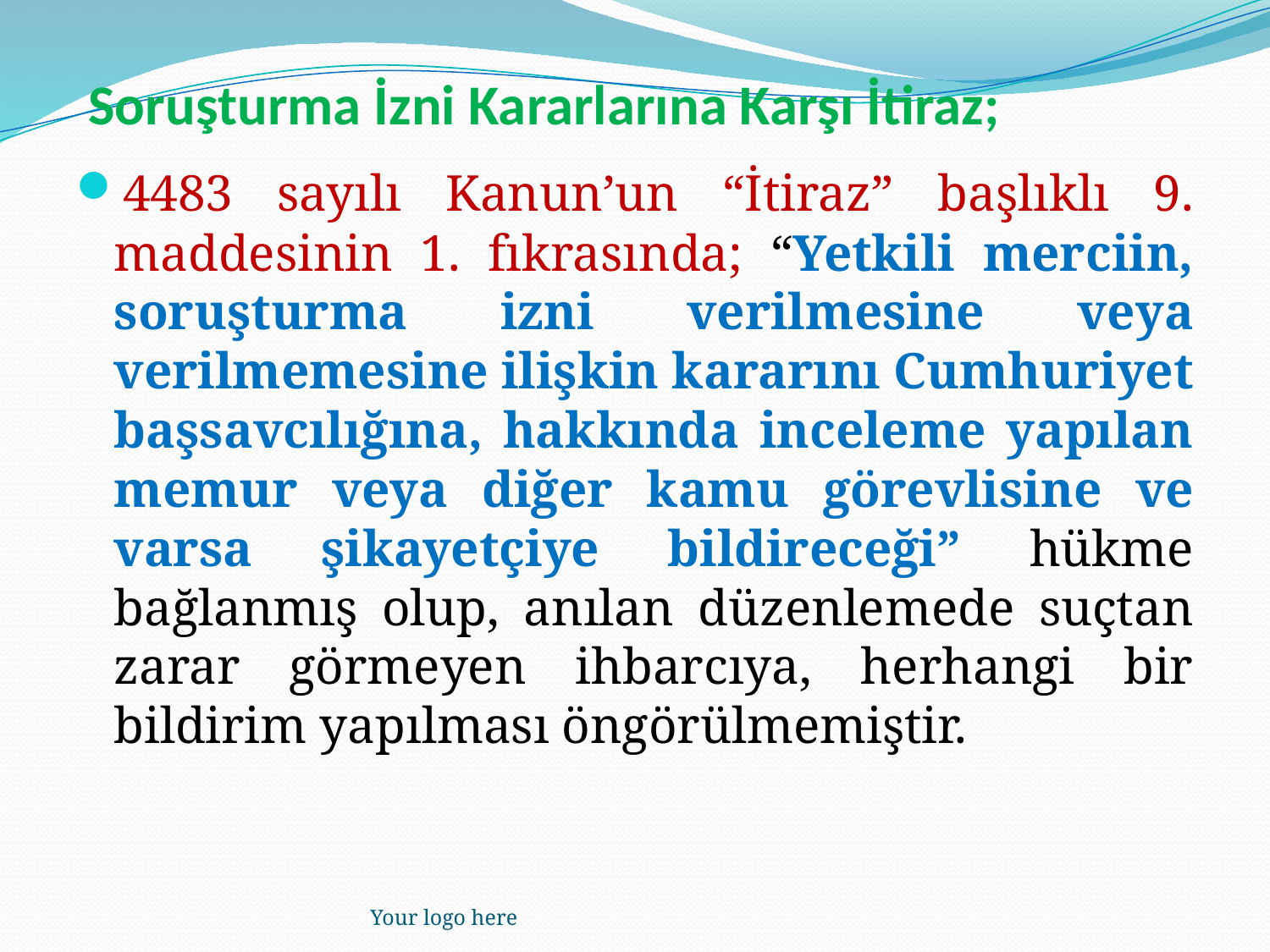

# Soruşturma İzni Kararlarına Karşı İtiraz;
4483 sayılı Kanun’un “İtiraz” başlıklı 9. maddesinin 1. fıkrasında; “Yetkili merciin, soruşturma izni verilmesine veya verilmemesine ilişkin kararını Cumhuriyet başsavcılığına, hakkında inceleme yapılan memur veya diğer kamu görevlisine ve varsa şikayetçiye bildireceği” hükme bağlanmış olup, anılan düzenlemede suçtan zarar görmeyen ihbarcıya, herhangi bir bildirim yapılması öngörülmemiştir.
Your logo here